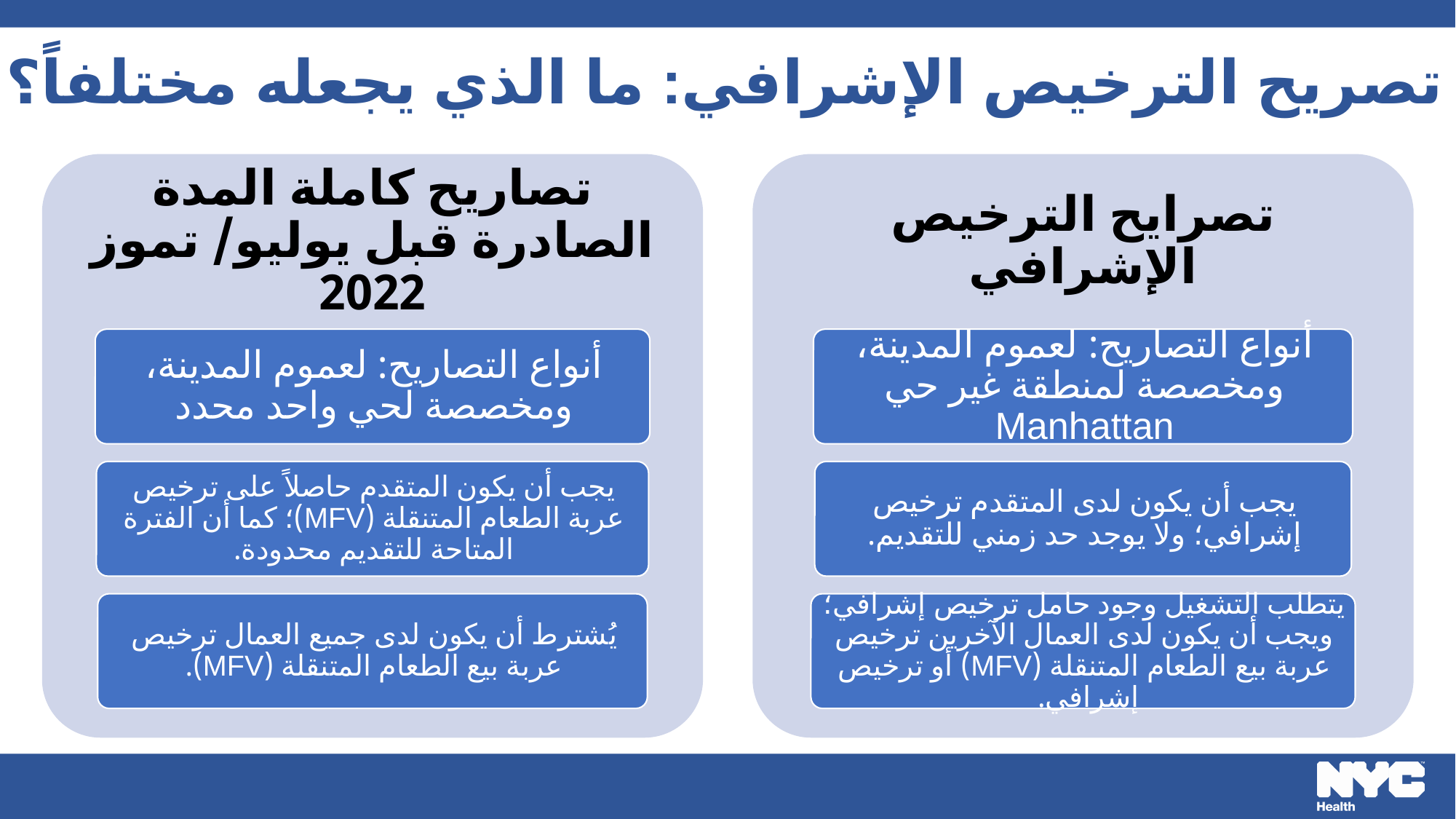

# تصريح الترخيص الإشرافي: ما الذي يجعله مختلفاً؟
تصاريح كاملة المدة الصادرة قبل يوليو/ تموز 2022
أنواع التصاريح: لعموم المدينة، ومخصصة لحي واحد محدد
يجب أن يكون المتقدم حاصلاً على ترخيص عربة الطعام المتنقلة (MFV)؛ كما أن الفترة المتاحة للتقديم محدودة.
يُشترط أن يكون لدى جميع العمال ترخيص عربة بيع الطعام المتنقلة (MFV).
تصرايح الترخيص الإشرافي
أنواع التصاريح: لعموم المدينة، ومخصصة لمنطقة غير حي Manhattan
يجب أن يكون لدى المتقدم ترخيص إشرافي؛ ولا يوجد حد زمني للتقديم.
يتطلب التشغيل وجود حامل ترخيص إشرافي؛ ويجب أن يكون لدى العمال الآخرين ترخيص عربة بيع الطعام المتنقلة (MFV) أو ترخيص إشرافي.